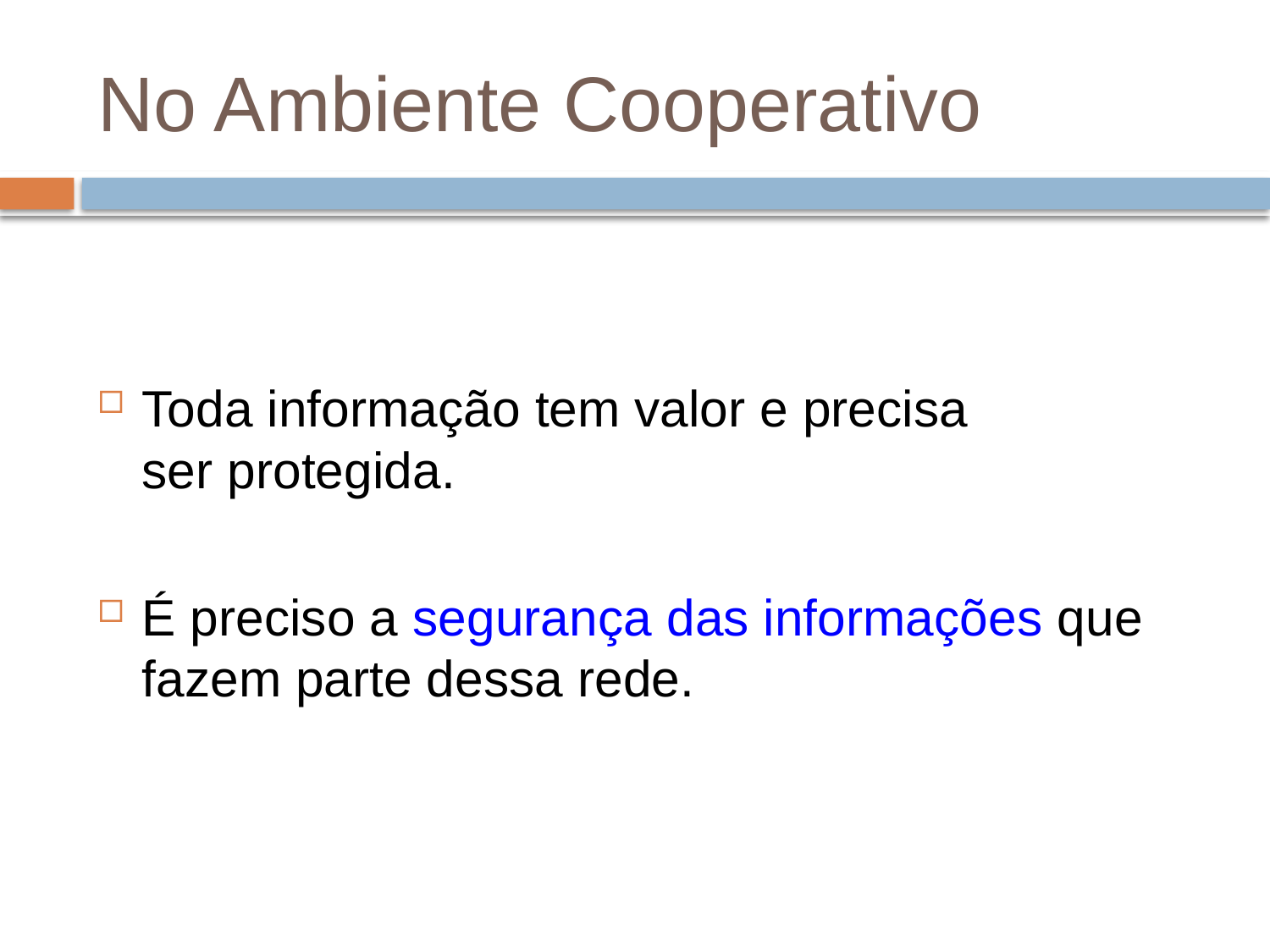

# No Ambiente Cooperativo

Toda informação tem valor e precisa
ser protegida.

É preciso a segurança das informações que fazem parte dessa rede.